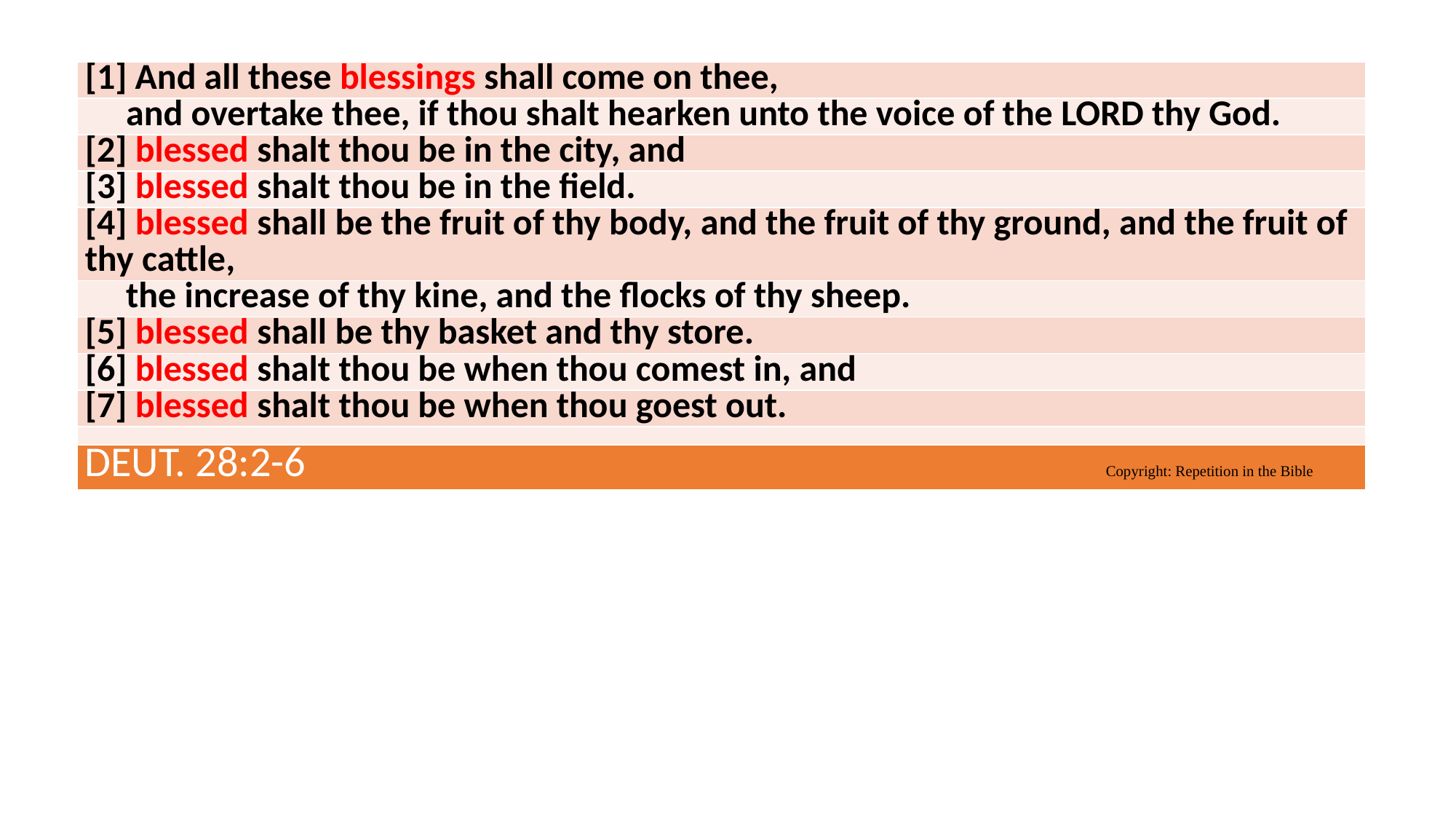

| [1] And all these blessings shall come on thee, |
| --- |
| and overtake thee, if thou shalt hearken unto the voice of the LORD thy God. |
| [2] blessed shalt thou be in the city, and |
| [3] blessed shalt thou be in the field. |
| [4] blessed shall be the fruit of thy body, and the fruit of thy ground, and the fruit of thy cattle, |
| the increase of thy kine, and the flocks of thy sheep. |
| [5] blessed shall be thy basket and thy store. |
| [6] blessed shalt thou be when thou comest in, and |
| [7] blessed shalt thou be when thou goest out. |
|  |
| Deut. 28:2-6 Copyright: Repetition in the Bible |